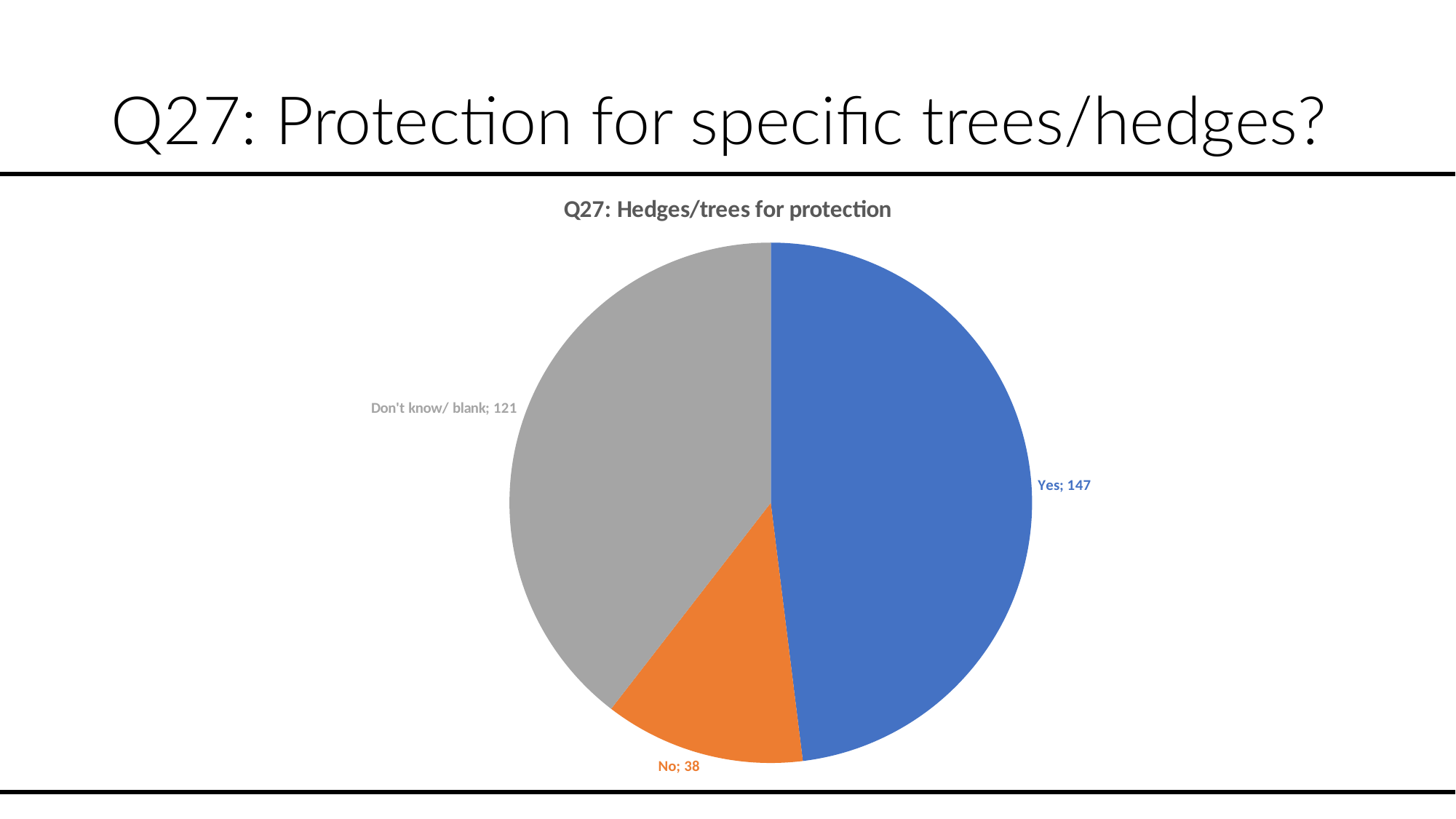

# Q27: Protection for specific trees/hedges?

### Chart:

| Category | Q27: Hedges/trees for protection |
|---|---|
| Yes | 147.0 |
| No | 38.0 |
| Don't know/ blank | 121.0 |